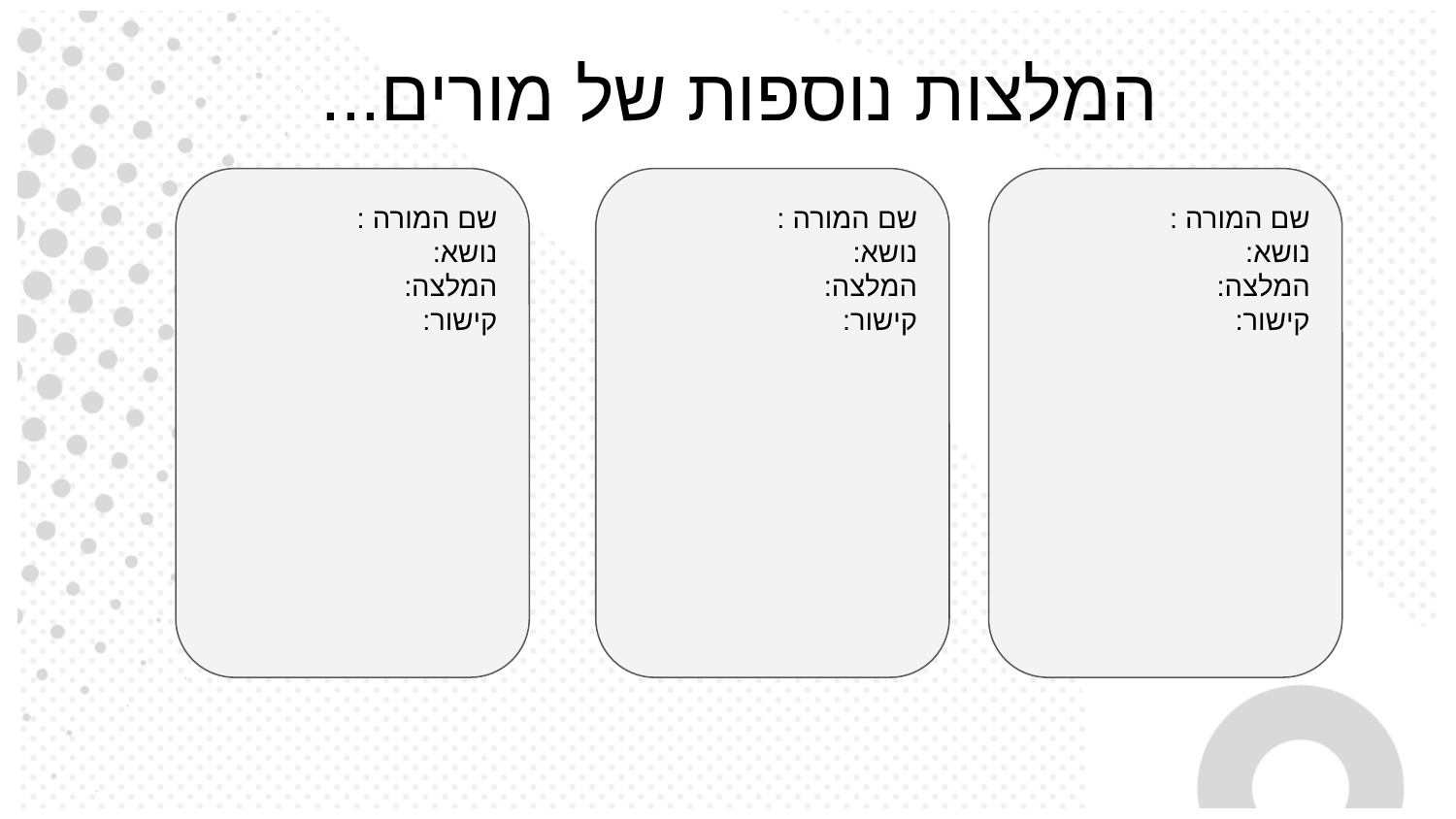

# המלצות נוספות של מורים...
שם המורה :
נושא:
המלצה:
קישור:

שם המורה :
נושא:
המלצה:
קישור:

שם המורה :
נושא:
המלצה:
קישור: